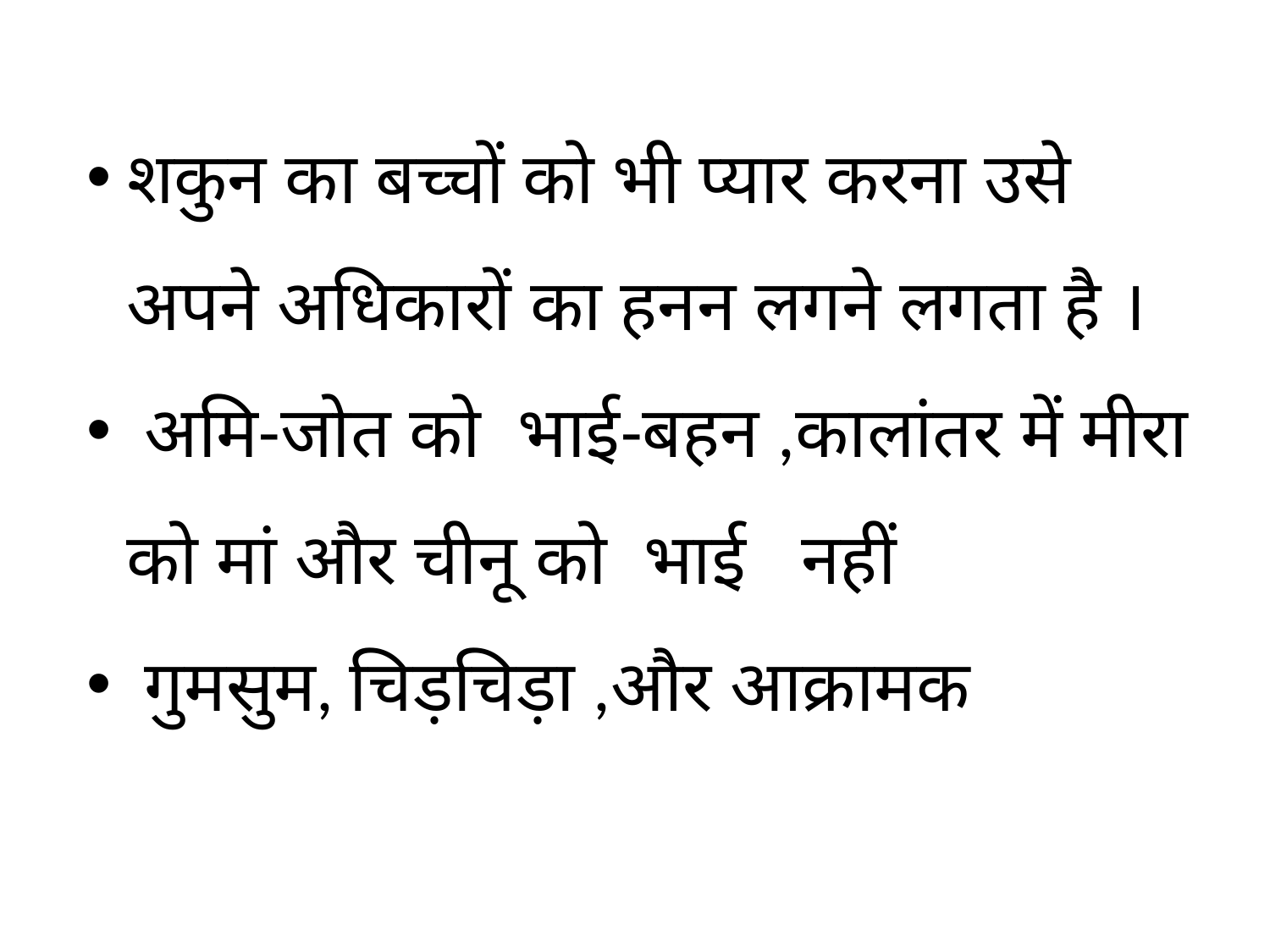

शकुन का बच्चों को भी प्यार करना उसे अपने अधिकारों का हनन लगने लगता है ।
 अमि-जोत को  भाई-बहन ,कालांतर में मीरा को मां और चीनू को  भाई   नहीं
 गुमसुम, चिड़चिड़ा ,और आक्रामक